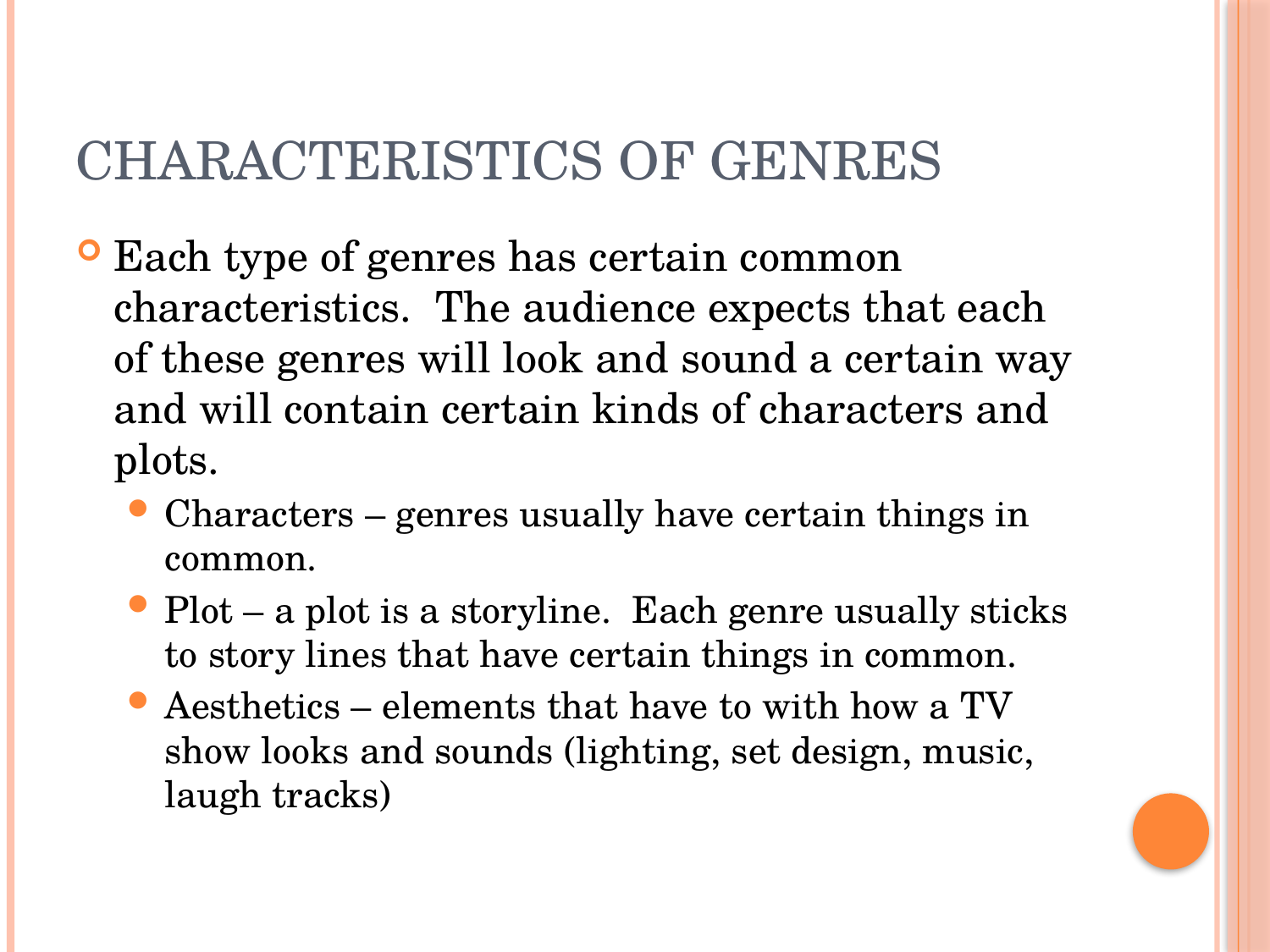

# Characteristics of Genres
Each type of genres has certain common characteristics.  The audience expects that each of these genres will look and sound a certain way and will contain certain kinds of characters and plots.
Characters – genres usually have certain things in common.
Plot – a plot is a storyline.  Each genre usually sticks to story lines that have certain things in common.
Aesthetics – elements that have to with how a TV show looks and sounds (lighting, set design, music, laugh tracks)